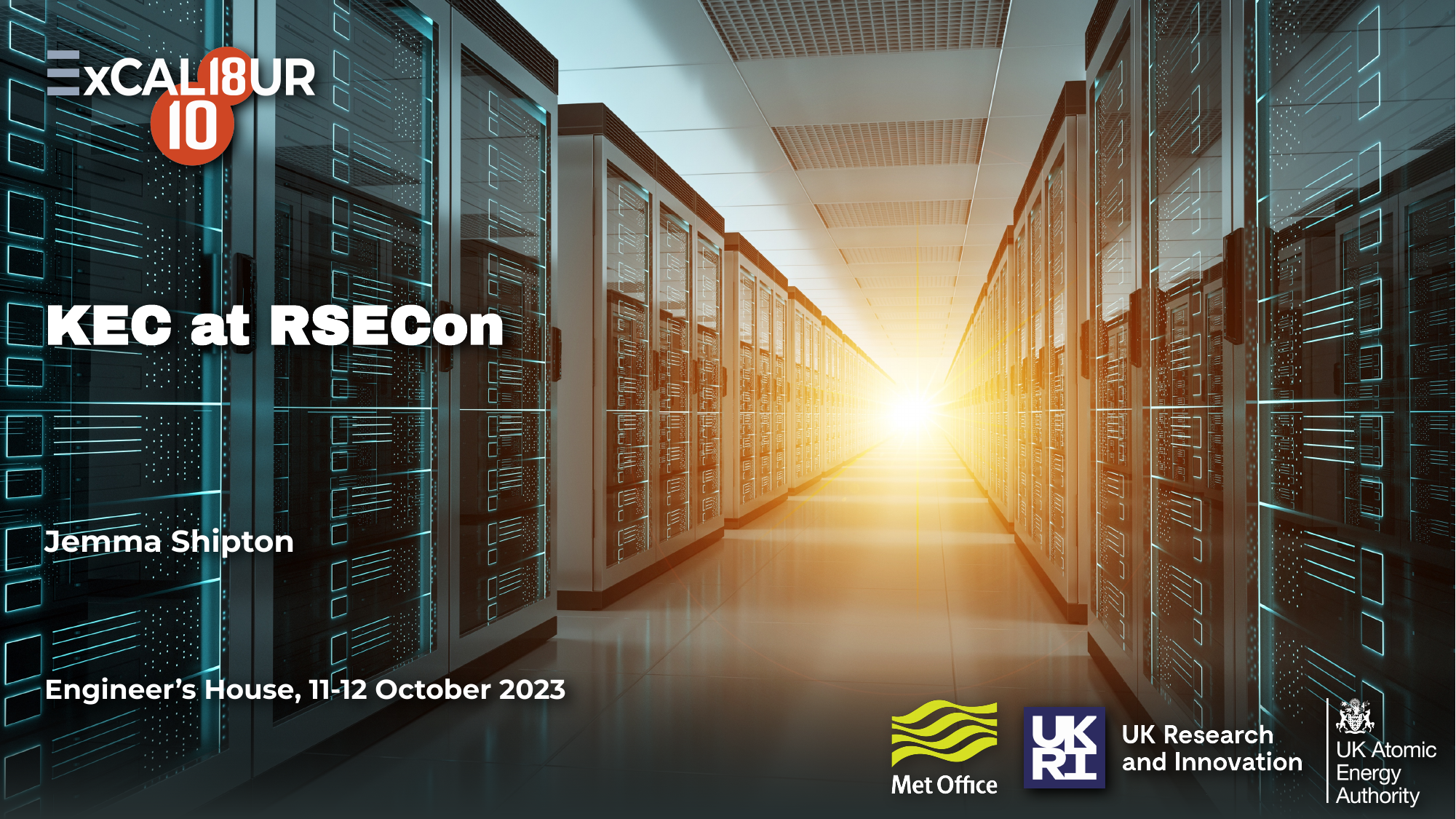

# KEC at RSECon
Jemma Shipton
Engineer’s House, 11-12 October 2023